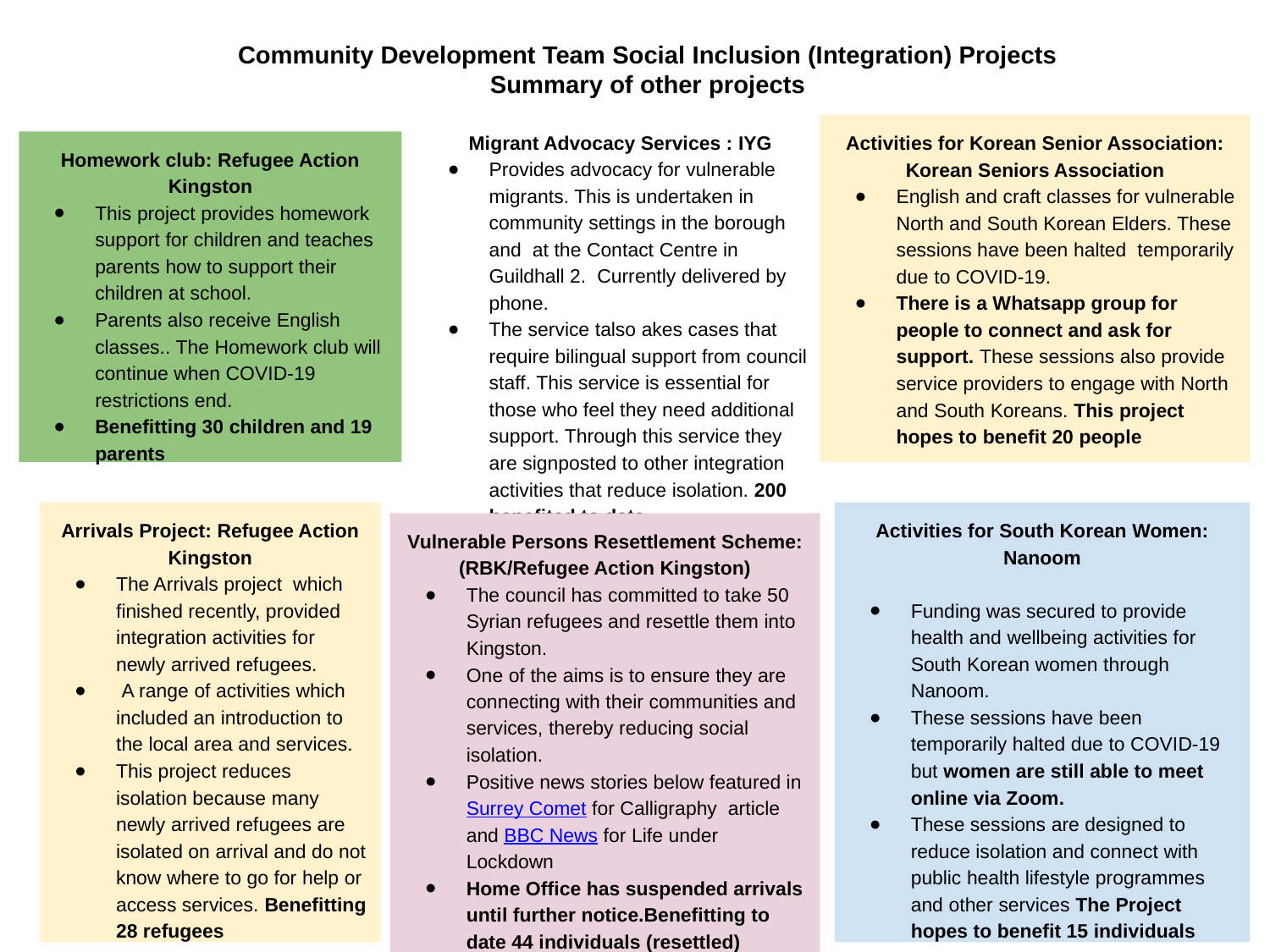

Community Development Team Social Inclusion (Integration) Projects
Summary of other projects
Migrant Advocacy Services : IYG
Provides advocacy for vulnerable migrants. This is undertaken in community settings in the borough and  at the Contact Centre in Guildhall 2.  Currently delivered by phone.
The service talso akes cases that require bilingual support from council staff. This service is essential for those who feel they need additional support. Through this service they are signposted to other integration activities that reduce isolation. 200 benefited to date
Activities for Korean Senior Association: Korean Seniors Association
English and craft classes for vulnerable North and South Korean Elders. These sessions have been halted  temporarily due to COVID-19.
There is a Whatsapp group for people to connect and ask for support. These sessions also provide service providers to engage with North and South Koreans. This project hopes to benefit 20 people
Homework club: Refugee Action Kingston
This project provides homework support for children and teaches parents how to support their children at school.
Parents also receive English classes.. The Homework club will continue when COVID-19 restrictions end.
Benefitting 30 children and 19 parents

Arrivals Project: Refugee Action Kingston
The Arrivals project  which finished recently, provided integration activities for newly arrived refugees.
 A range of activities which included an introduction to the local area and services.
This project reduces isolation because many newly arrived refugees are isolated on arrival and do not know where to go for help or access services. Benefitting 28 refugees
Activities for South Korean Women: Nanoom

Funding was secured to provide health and wellbeing activities for South Korean women through Nanoom.
These sessions have been temporarily halted due to COVID-19 but women are still able to meet online via Zoom.
These sessions are designed to reduce isolation and connect with public health lifestyle programmes and other services The Project hopes to benefit 15 individuals
Vulnerable Persons Resettlement Scheme: (RBK/Refugee Action Kingston)
The council has committed to take 50 Syrian refugees and resettle them into Kingston.
One of the aims is to ensure they are connecting with their communities and services, thereby reducing social isolation.
Positive news stories below featured in Surrey Comet for Calligraphy  article and BBC News for Life under Lockdown
Home Office has suspended arrivals until further notice.Benefitting to date 44 individuals (resettled)